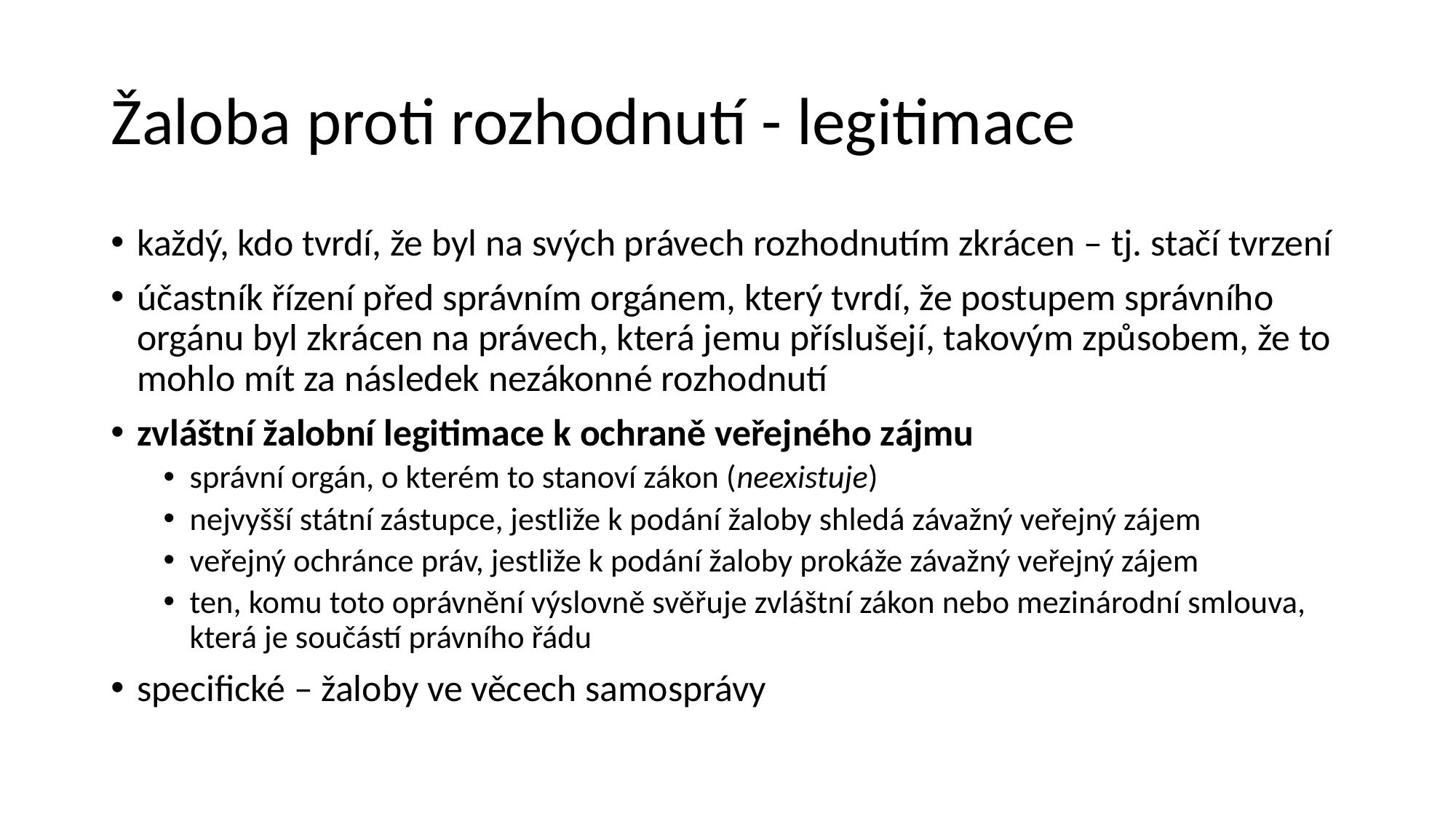

# Žaloba proti rozhodnutí - legitimace
každý, kdo tvrdí, že byl na svých právech rozhodnutím zkrácen – tj. stačí tvrzení
účastník řízení před správním orgánem, který tvrdí, že postupem správního orgánu byl zkrácen na právech, která jemu příslušejí, takovým způsobem, že to mohlo mít za následek nezákonné rozhodnutí
zvláštní žalobní legitimace k ochraně veřejného zájmu
správní orgán, o kterém to stanoví zákon (neexistuje)
nejvyšší státní zástupce, jestliže k podání žaloby shledá závažný veřejný zájem
veřejný ochránce práv, jestliže k podání žaloby prokáže závažný veřejný zájem
ten, komu toto oprávnění výslovně svěřuje zvláštní zákon nebo mezinárodní smlouva, která je součástí právního řádu
specifické – žaloby ve věcech samosprávy